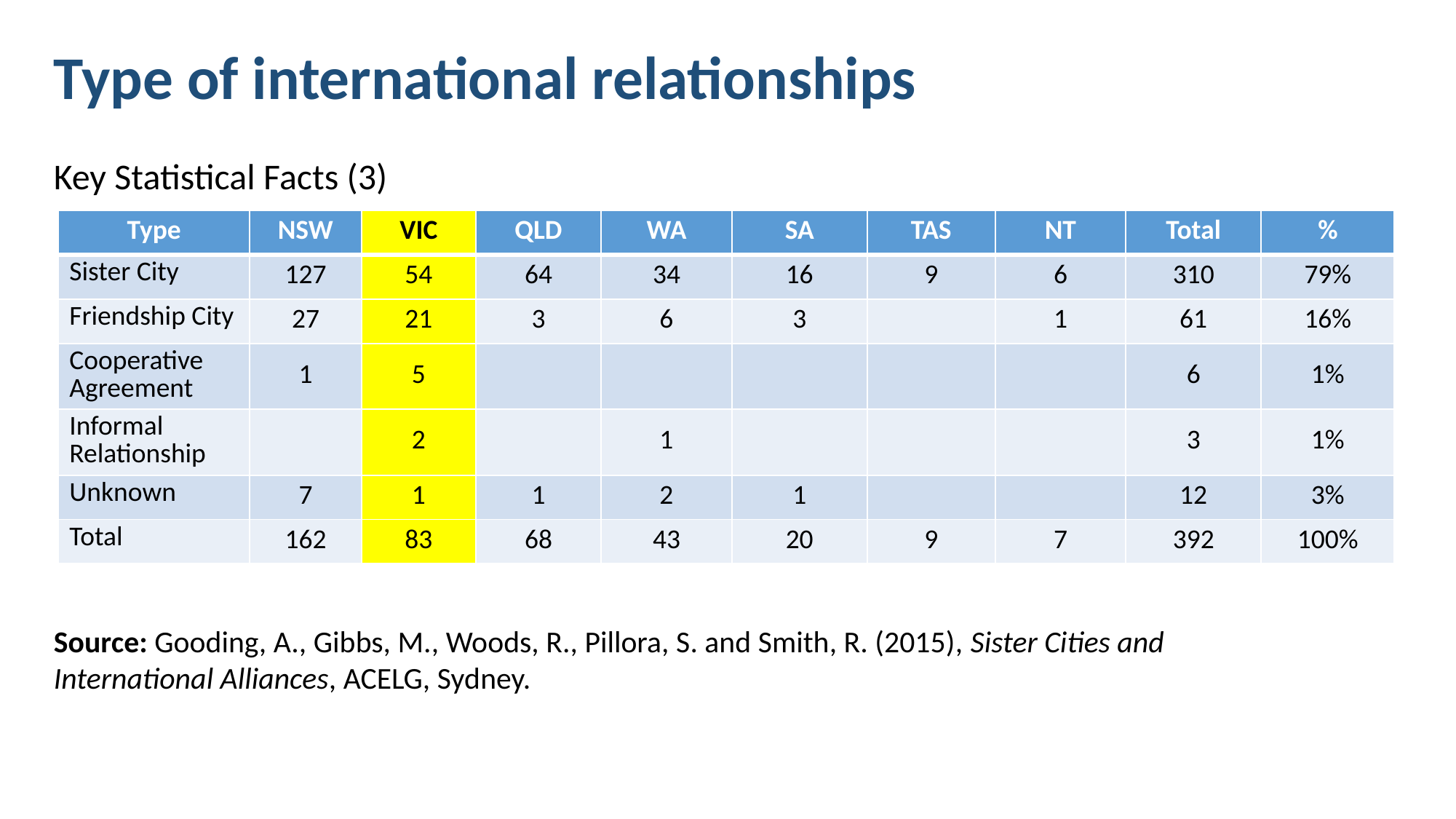

Type of international relationships
Key Statistical Facts (3)
| Type | NSW | VIC | QLD | WA | SA | TAS | NT | Total | % |
| --- | --- | --- | --- | --- | --- | --- | --- | --- | --- |
| Sister City | 127 | 54 | 64 | 34 | 16 | 9 | 6 | 310 | 79% |
| Friendship City | 27 | 21 | 3 | 6 | 3 |  | 1 | 61 | 16% |
| Cooperative Agreement | 1 | 5 |  |  |  |  |  | 6 | 1% |
| Informal Relationship |  | 2 |  | 1 |  |  |  | 3 | 1% |
| Unknown | 7 | 1 | 1 | 2 | 1 |  |  | 12 | 3% |
| Total | 162 | 83 | 68 | 43 | 20 | 9 | 7 | 392 | 100% |
Source: Gooding, A., Gibbs, M., Woods, R., Pillora, S. and Smith, R. (2015), Sister Cities and International Alliances, ACELG, Sydney.